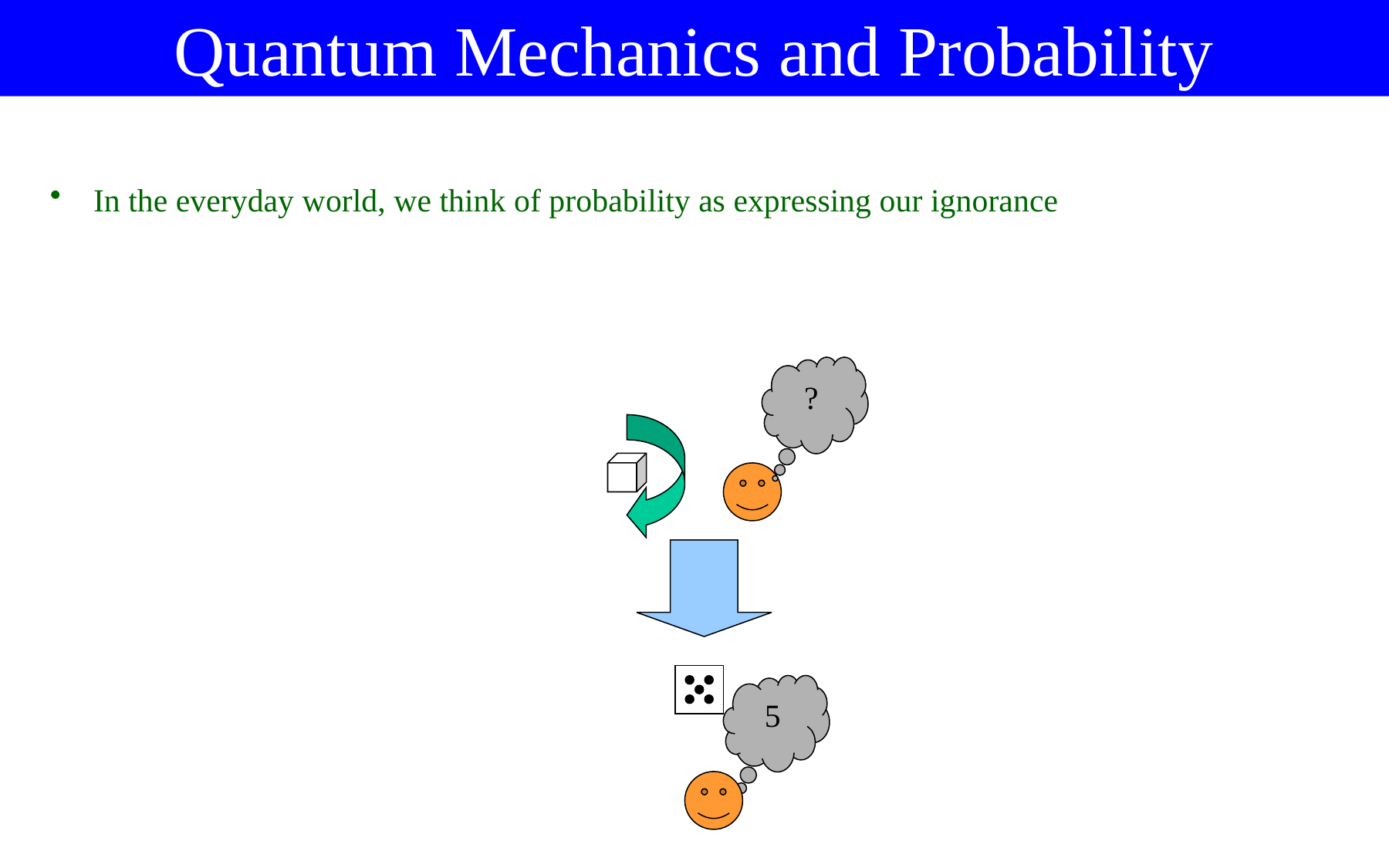

Quantum Mechanics and Probability
In the everyday world, we think of probability as expressing our ignorance
?

5